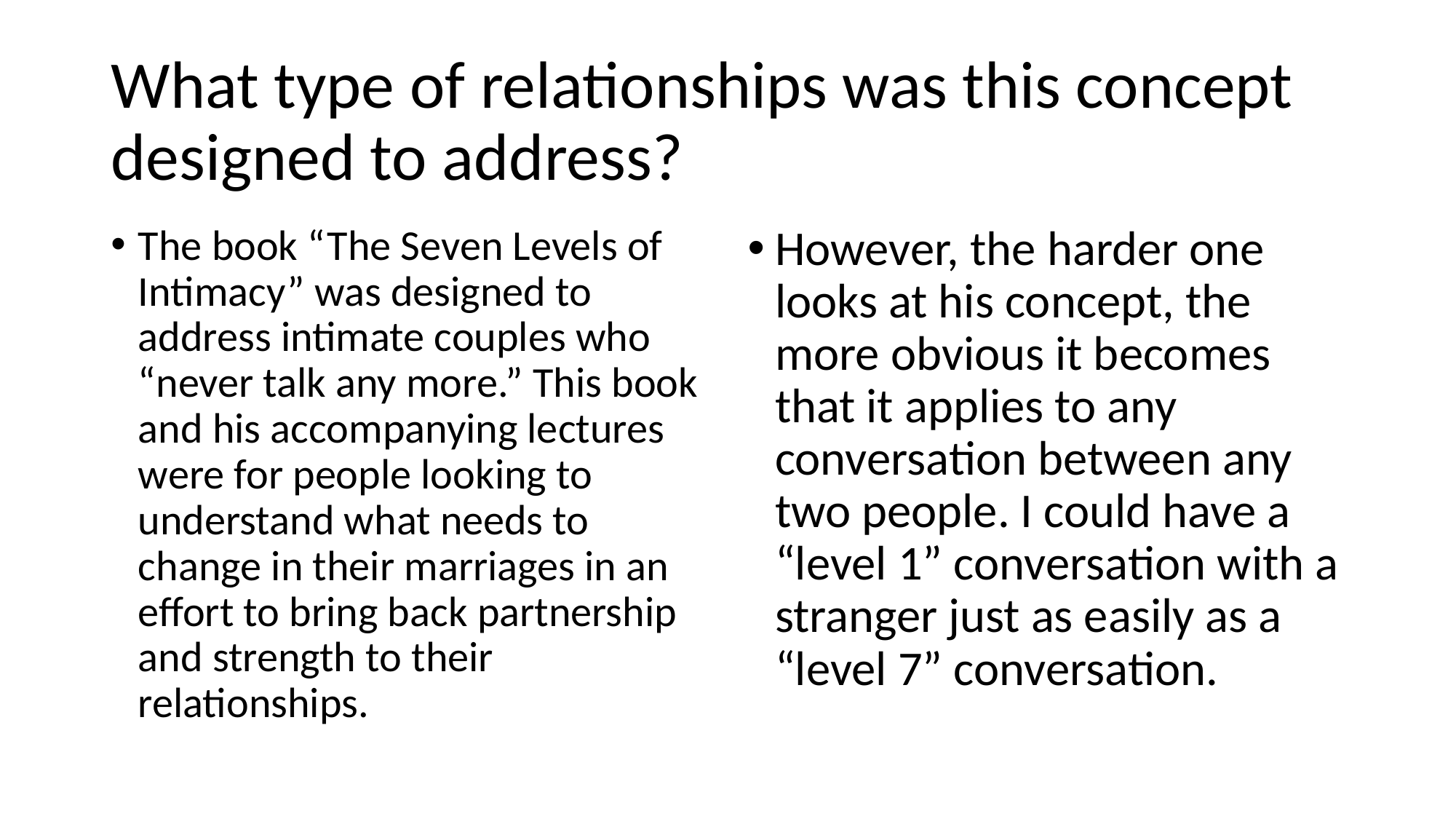

# What type of relationships was this concept designed to address?
The book “The Seven Levels of Intimacy” was designed to address intimate couples who “never talk any more.” This book and his accompanying lectures were for people looking to understand what needs to change in their marriages in an effort to bring back partnership and strength to their relationships.
However, the harder one looks at his concept, the more obvious it becomes that it applies to any conversation between any two people. I could have a “level 1” conversation with a stranger just as easily as a “level 7” conversation.